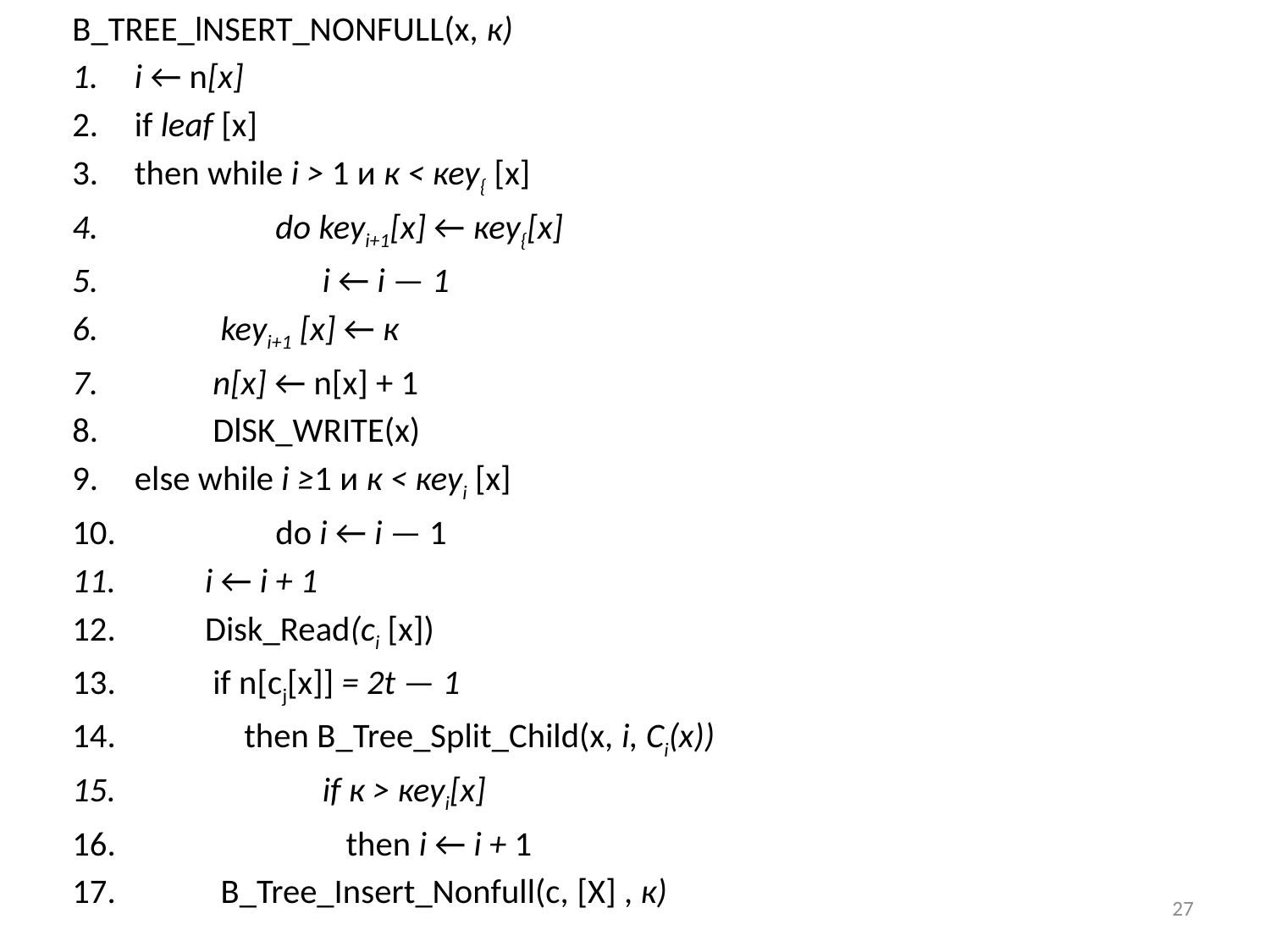

B_TREE_lNSERT_NONFULL(x, к)
i ← n[х]
if leaf [x]
then while i > 1 и к < кеу{ [x]
                  do keyi+1[x] ← кеу{[х]
                        i ← i — 1
           keyi+1 [x] ← к
          n[х] ← n[x] + 1
          DlSK_WRITE(x)
else while i ≥1 и к < кеуi [х]
                  do i ← i — 1
         i ← i + 1
         Disk_Read(ci [x])
          if n[cj[x]] = 2t — 1
              then B_Tree_Split_Child(x, i, Ci(x))
                        if к > кеуi[x]
                           then i ← i + 1
           B_Tree_Insert_Nonfull(c, [x] , к)
27